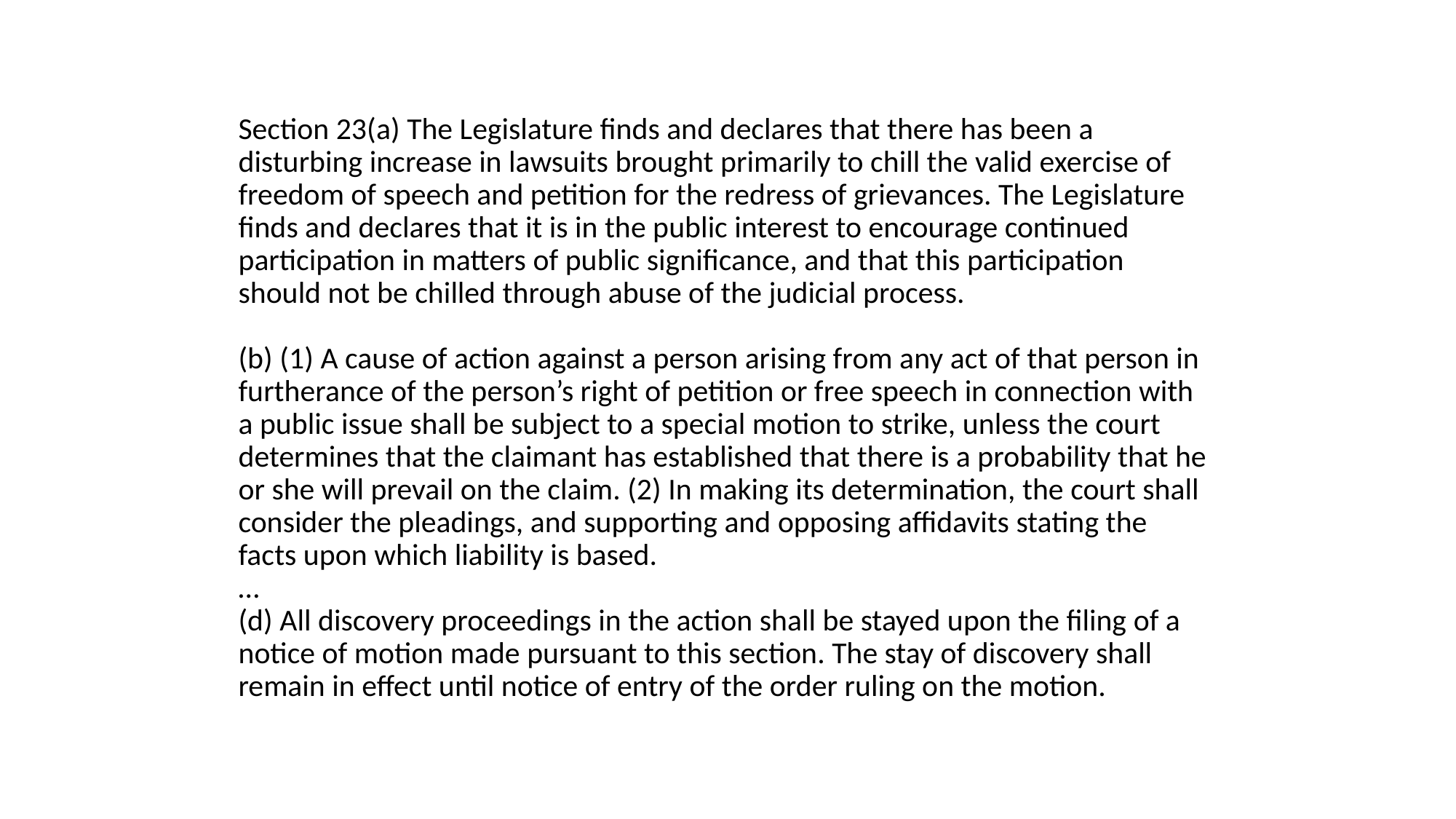

# Section 23(a) The Legislature finds and declares that there has been a disturbing increase in lawsuits brought primarily to chill the valid exercise of freedom of speech and petition for the redress of grievances. The Legislature finds and declares that it is in the public interest to encourage continued participation in matters of public significance, and that this participation should not be chilled through abuse of the judicial process. (b) (1) A cause of action against a person arising from any act of that person in furtherance of the person’s right of petition or free speech in connection with a public issue shall be subject to a special motion to strike, unless the court determines that the claimant has established that there is a probability that he or she will prevail on the claim. (2) In making its determination, the court shall consider the pleadings, and supporting and opposing affidavits stating the facts upon which liability is based. … (d) All discovery proceedings in the action shall be stayed upon the filing of a notice of motion made pursuant to this section. The stay of discovery shall remain in effect until notice of entry of the order ruling on the motion.